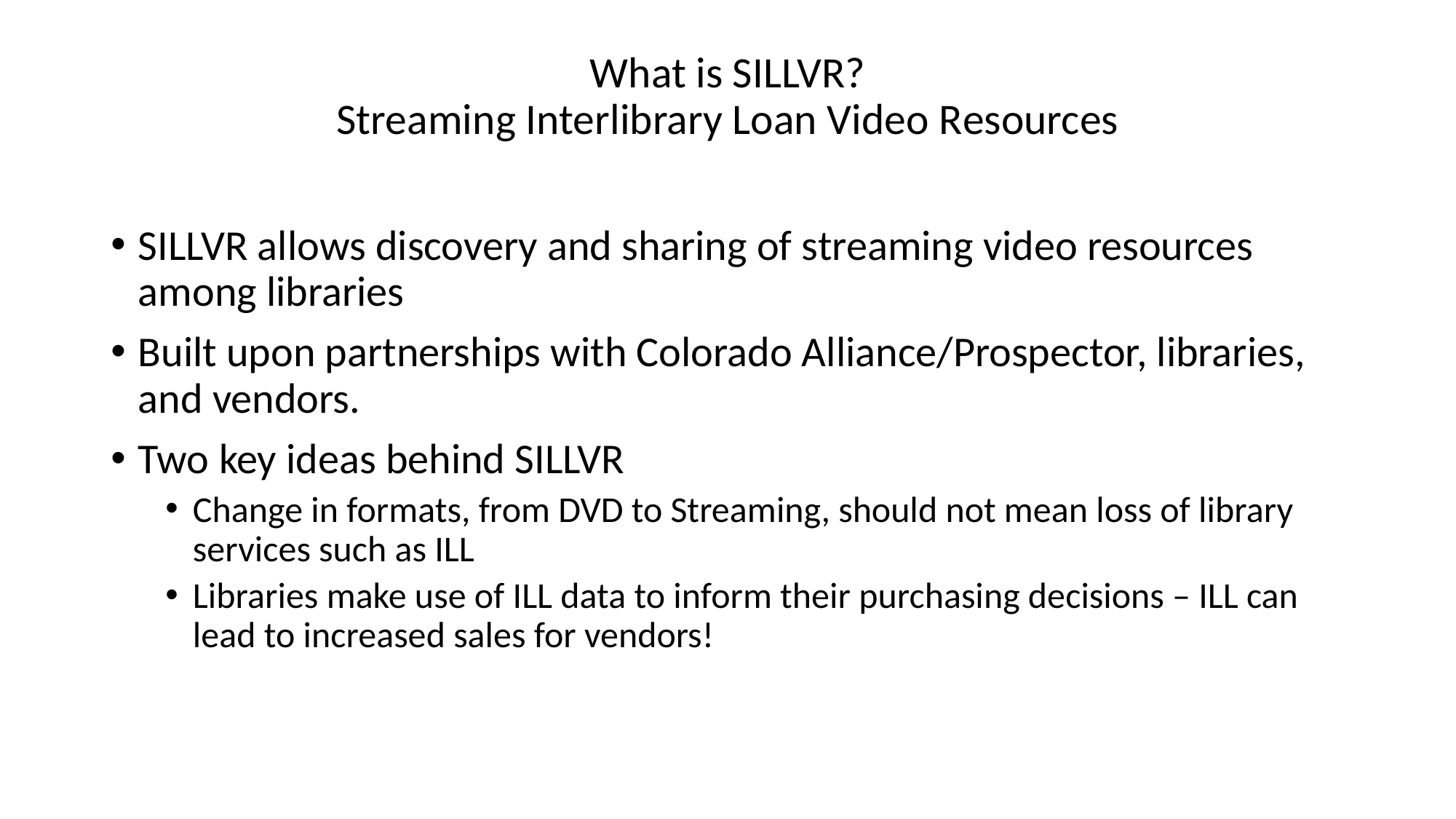

# What is SILLVR? Streaming Interlibrary Loan Video Resources
SILLVR allows discovery and sharing of streaming video resources among libraries
Built upon partnerships with Colorado Alliance/Prospector, libraries, and vendors.
Two key ideas behind SILLVR
Change in formats, from DVD to Streaming, should not mean loss of library services such as ILL
Libraries make use of ILL data to inform their purchasing decisions – ILL can lead to increased sales for vendors!